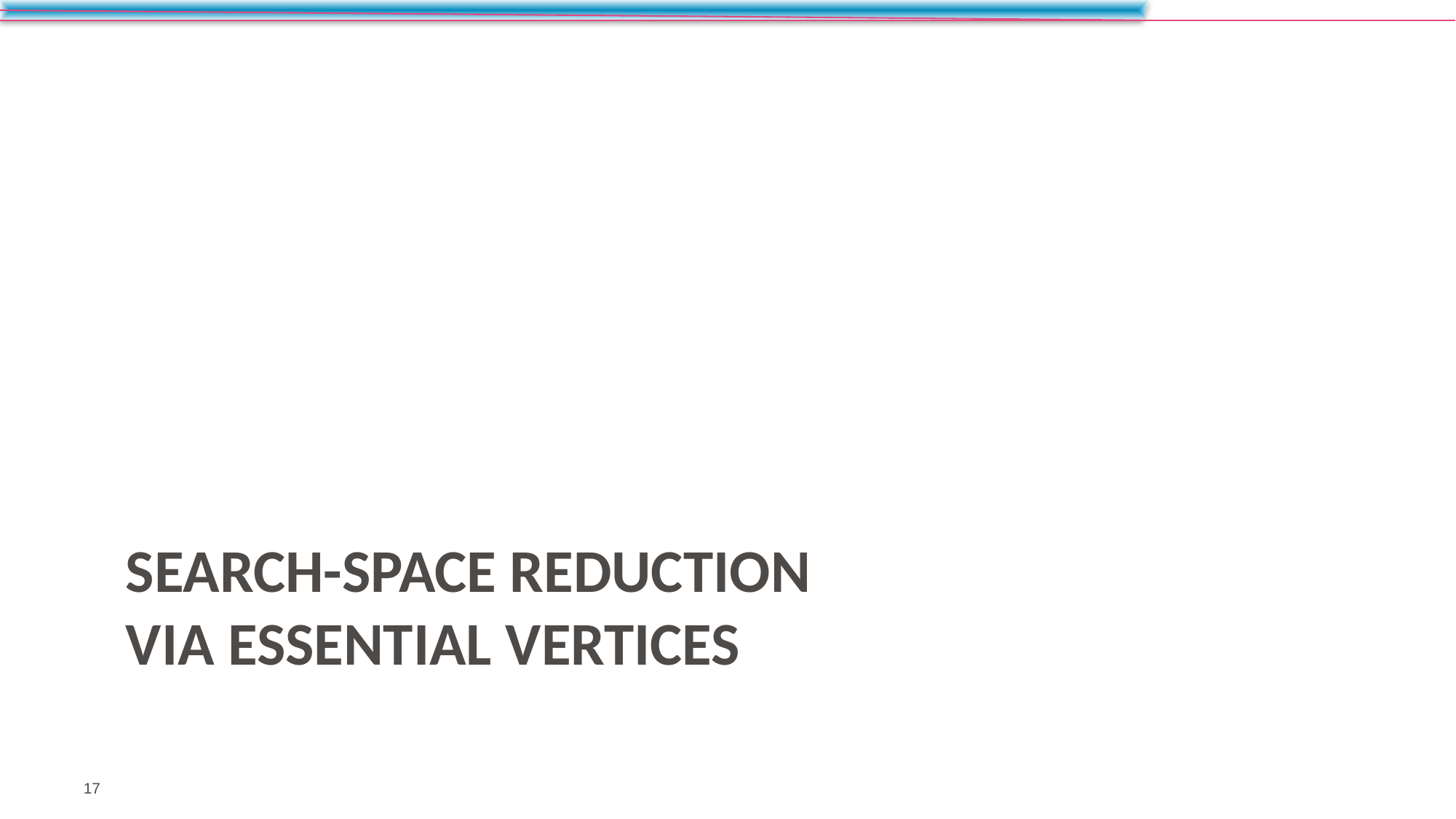

# search-space reduction via essential vertices
17